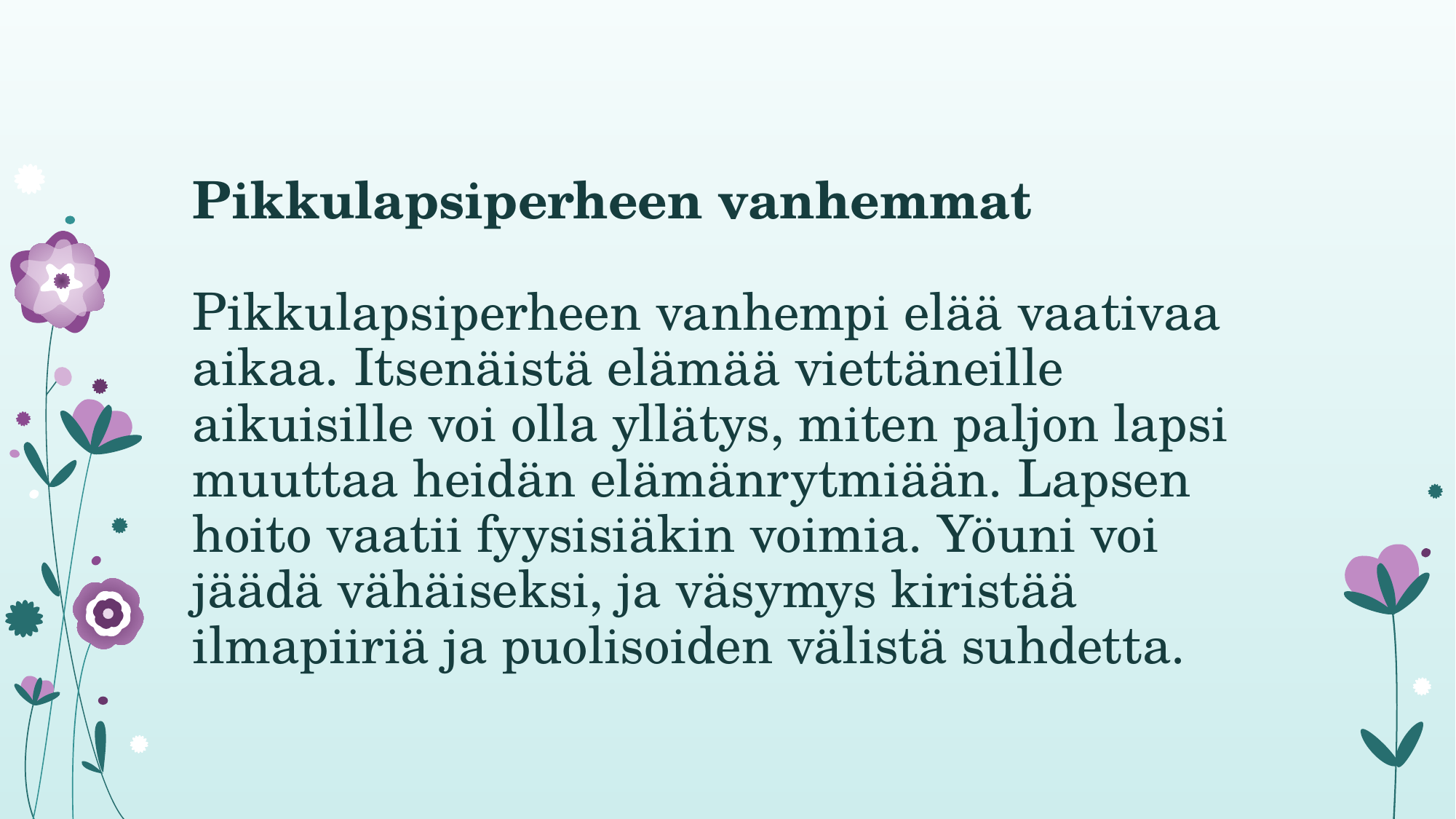

# Pikkulapsiperheen vanhemmat Pikkulapsiperheen vanhempi elää vaativaa aikaa. Itsenäistä elämää viettäneille aikuisille voi olla yllätys, miten paljon lapsi muuttaa heidän elämänrytmiään. Lapsen hoito vaatii fyysisiäkin voimia. Yöuni voi jäädä vähäiseksi, ja väsymys kiristää ilmapiiriä ja puolisoiden välistä suhdetta.